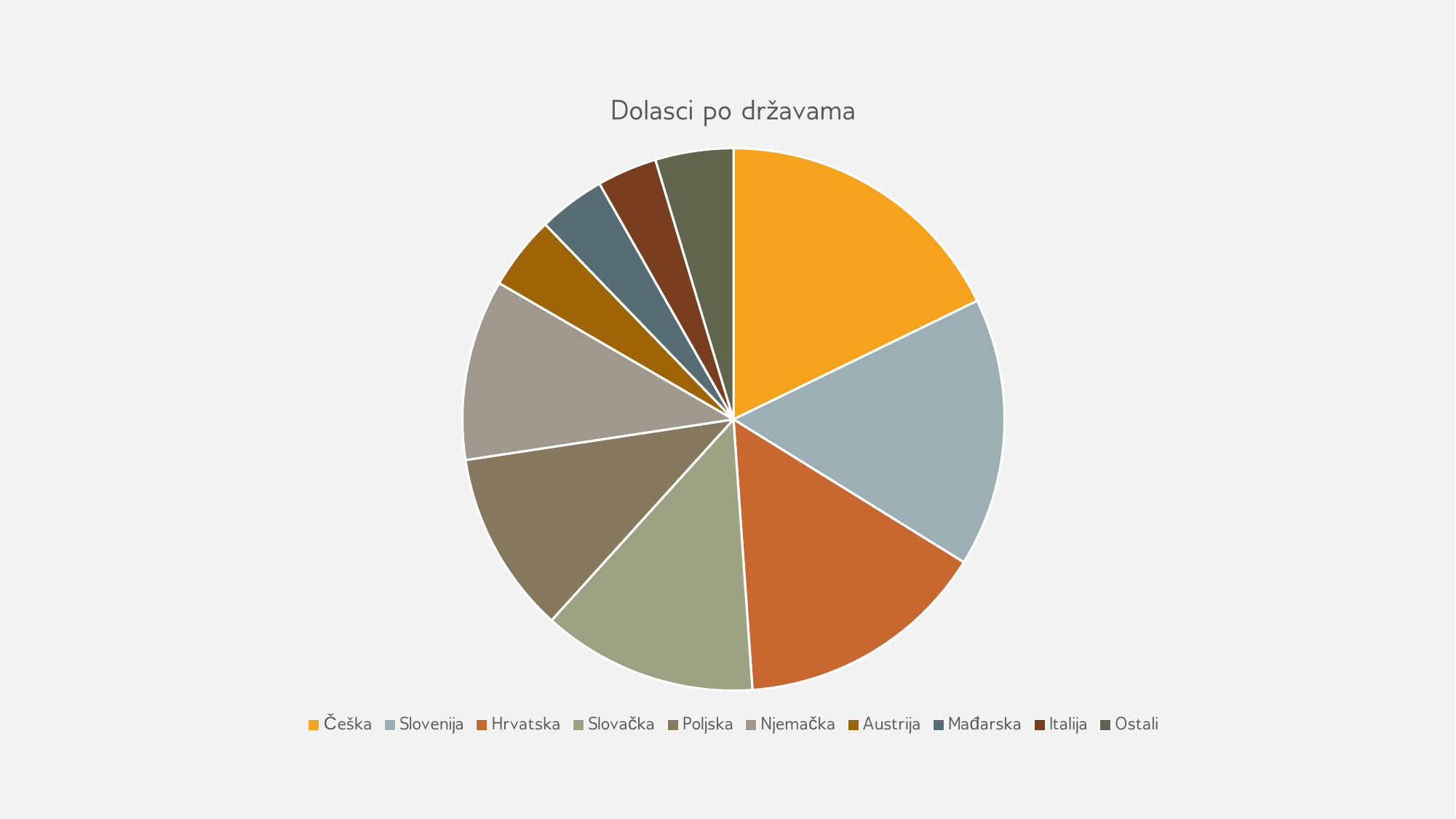

### Chart:

| Category | Dolasci po državama |
|---|---|
| Češka | 2804.0 |
| Slovenija | 2528.0 |
| Hrvatska | 2371.0 |
| Slovačka | 2022.0 |
| Poljska | 1716.0 |
| Njemačka | 1699.0 |
| Austrija | 693.0 |
| Mađarska | 629.0 |
| Italija | 564.0 |
| Ostali | 733.0 |